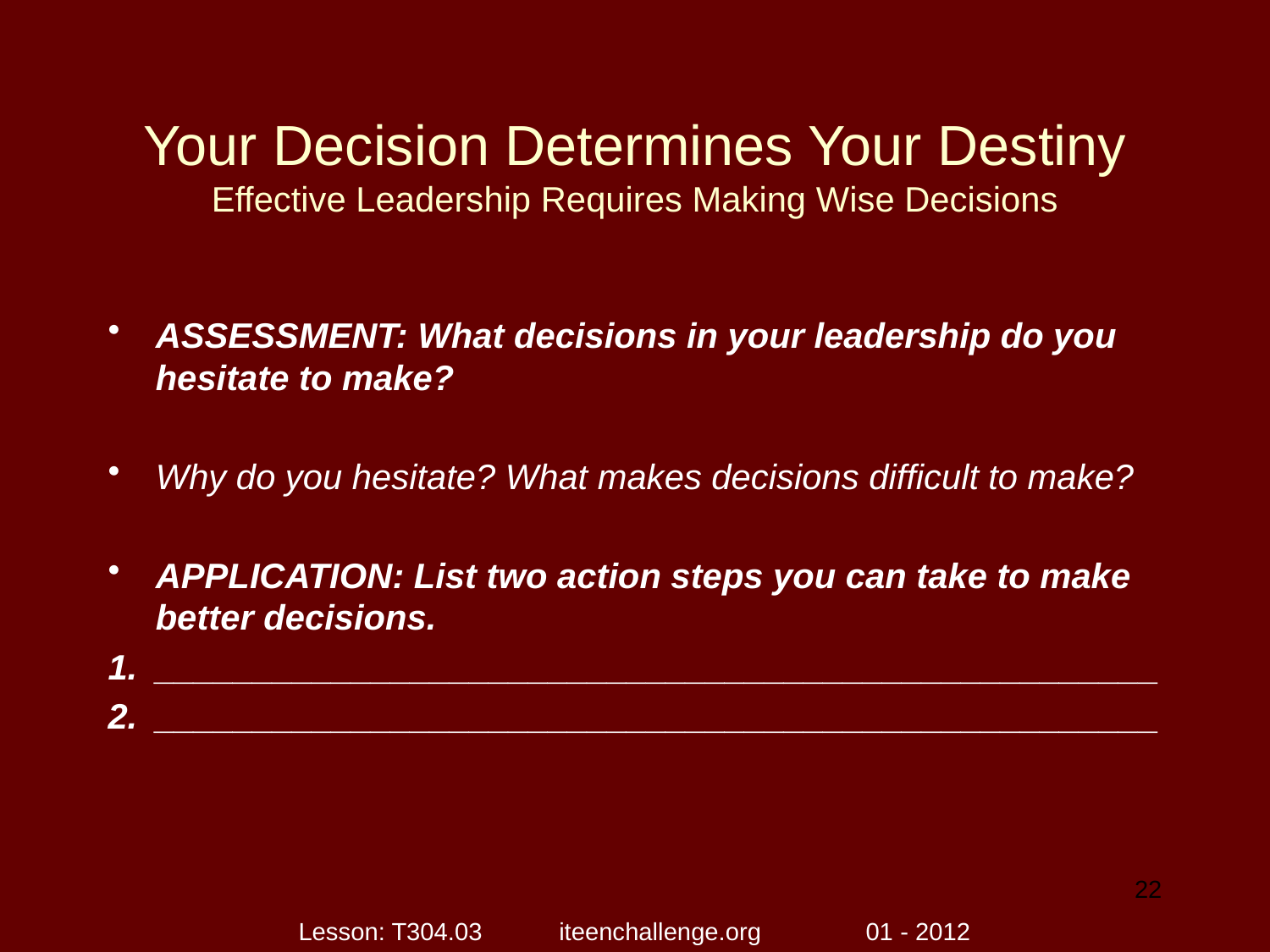

# Your Decision Determines Your Destiny Effective Leadership Requires Making Wise Decisions
ASSESSMENT: What decisions in your leadership do you hesitate to make?

Why do you hesitate? What makes decisions difficult to make?

APPLICATION: List two action steps you can take to make better decisions.
___________________________________________________
___________________________________________________
22
Lesson: T304.03           iteenchallenge.org               01 - 2012